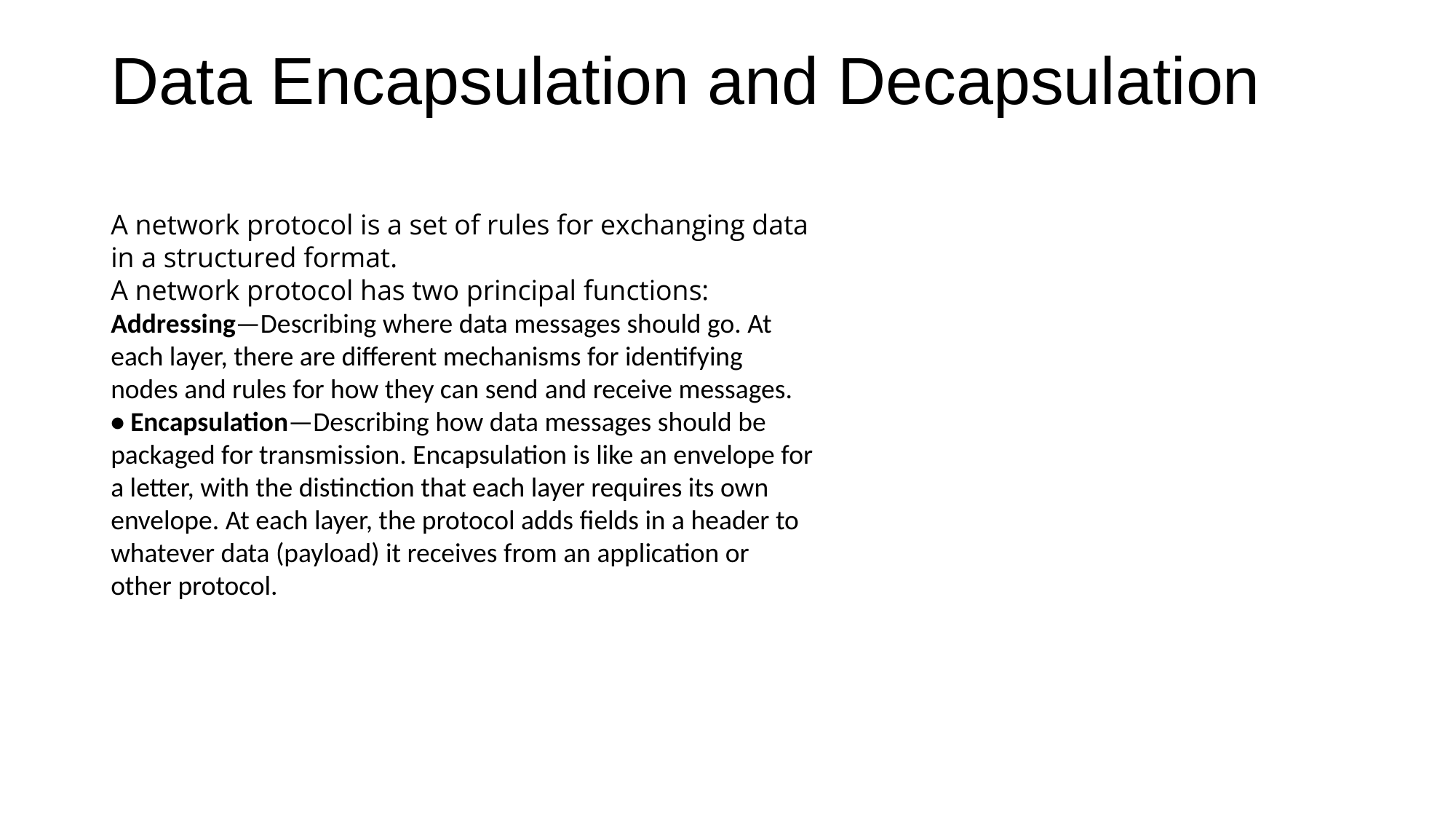

# Data Encapsulation and Decapsulation
A network protocol is a set of rules for exchanging data in a structured format.
A network protocol has two principal functions:
Addressing—Describing where data messages should go. At each layer, there are different mechanisms for identifying nodes and rules for how they can send and receive messages.
• Encapsulation—Describing how data messages should be packaged for transmission. Encapsulation is like an envelope for a letter, with the distinction that each layer requires its own envelope. At each layer, the protocol adds fields in a header to whatever data (payload) it receives from an application or other protocol.